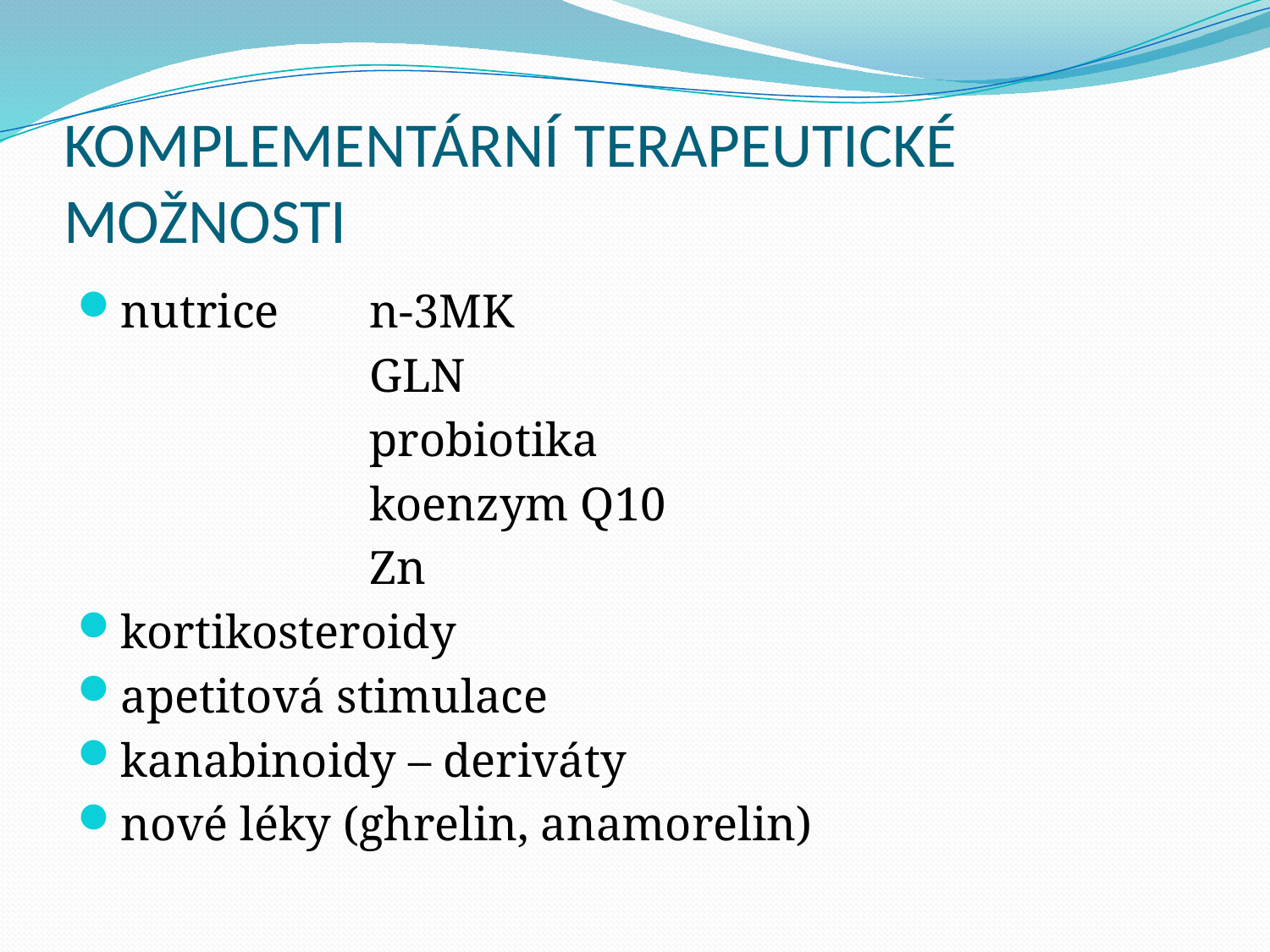

# KOMPLEMENTÁRNÍ TERAPEUTICKÉ MOŽNOSTI
nutrice	n-3MK
			GLN
			probiotika
			koenzym Q10
			Zn
kortikosteroidy
apetitová stimulace
kanabinoidy – deriváty
nové léky (ghrelin, anamorelin)